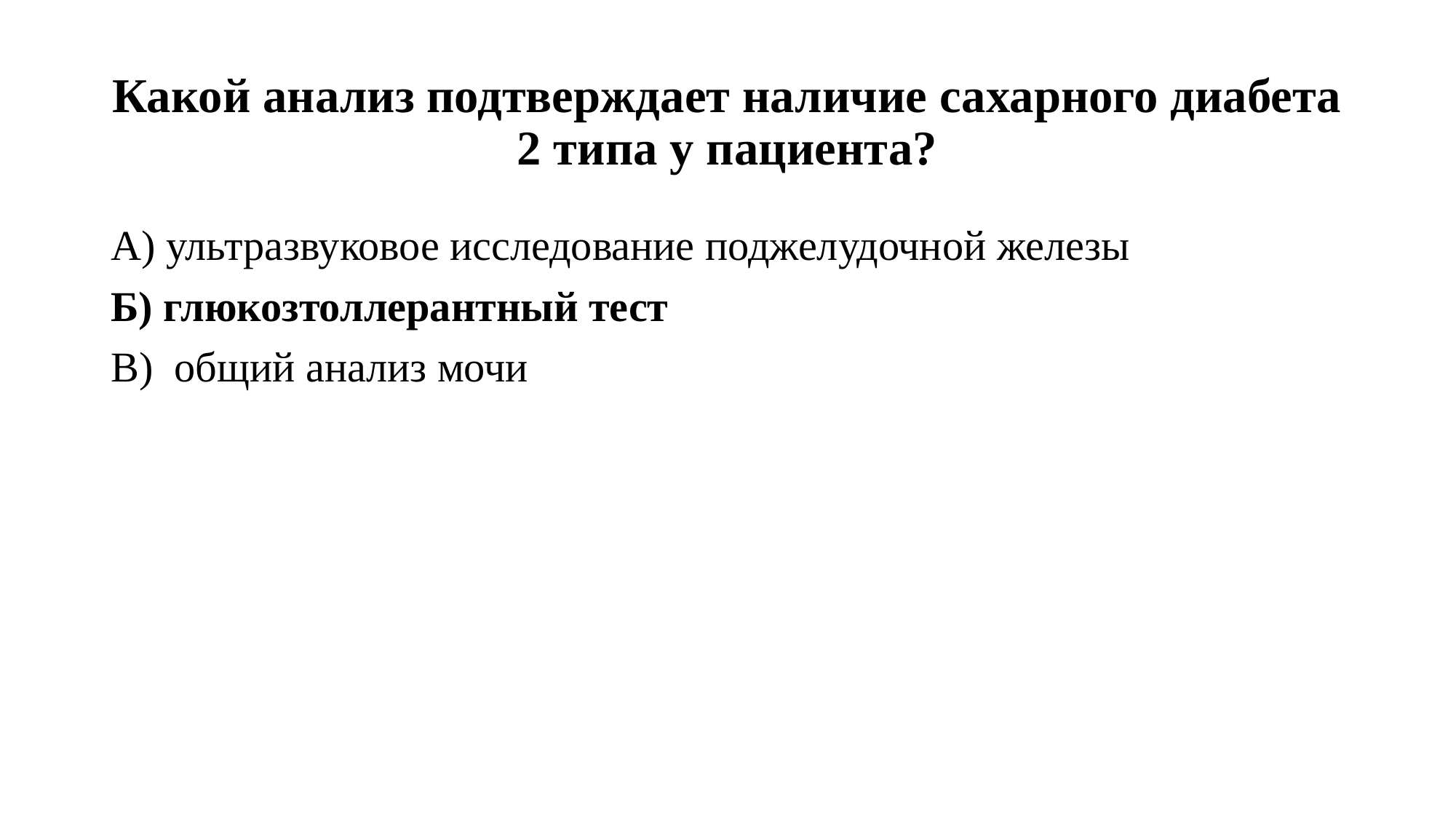

# Какой анализ подтверждает наличие сахарного диабета 2 типа у пациента?
А) ультразвуковое исследование поджелудочной железы
Б) глюкозтоллерантный тест
В)  общий анализ мочи